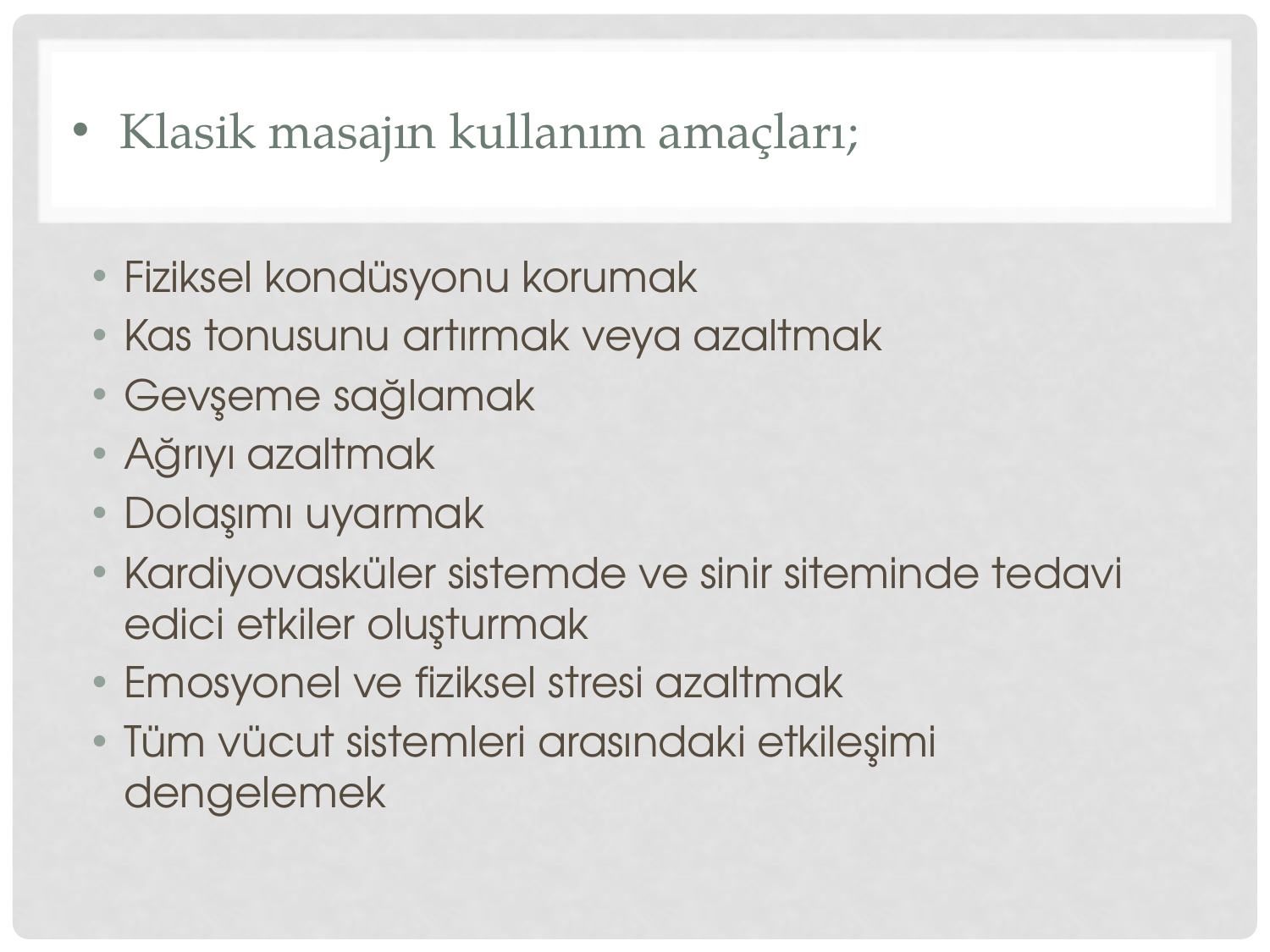

# Klasik masajın kullanım amaçları;
Fiziksel kondüsyonu korumak
Kas tonusunu artırmak veya azaltmak
Gevşeme sağlamak
Ağrıyı azaltmak
Dolaşımı uyarmak
Kardiyovasküler sistemde ve sinir siteminde tedavi edici etkiler oluşturmak
Emosyonel ve fiziksel stresi azaltmak
Tüm vücut sistemleri arasındaki etkileşimi dengelemek